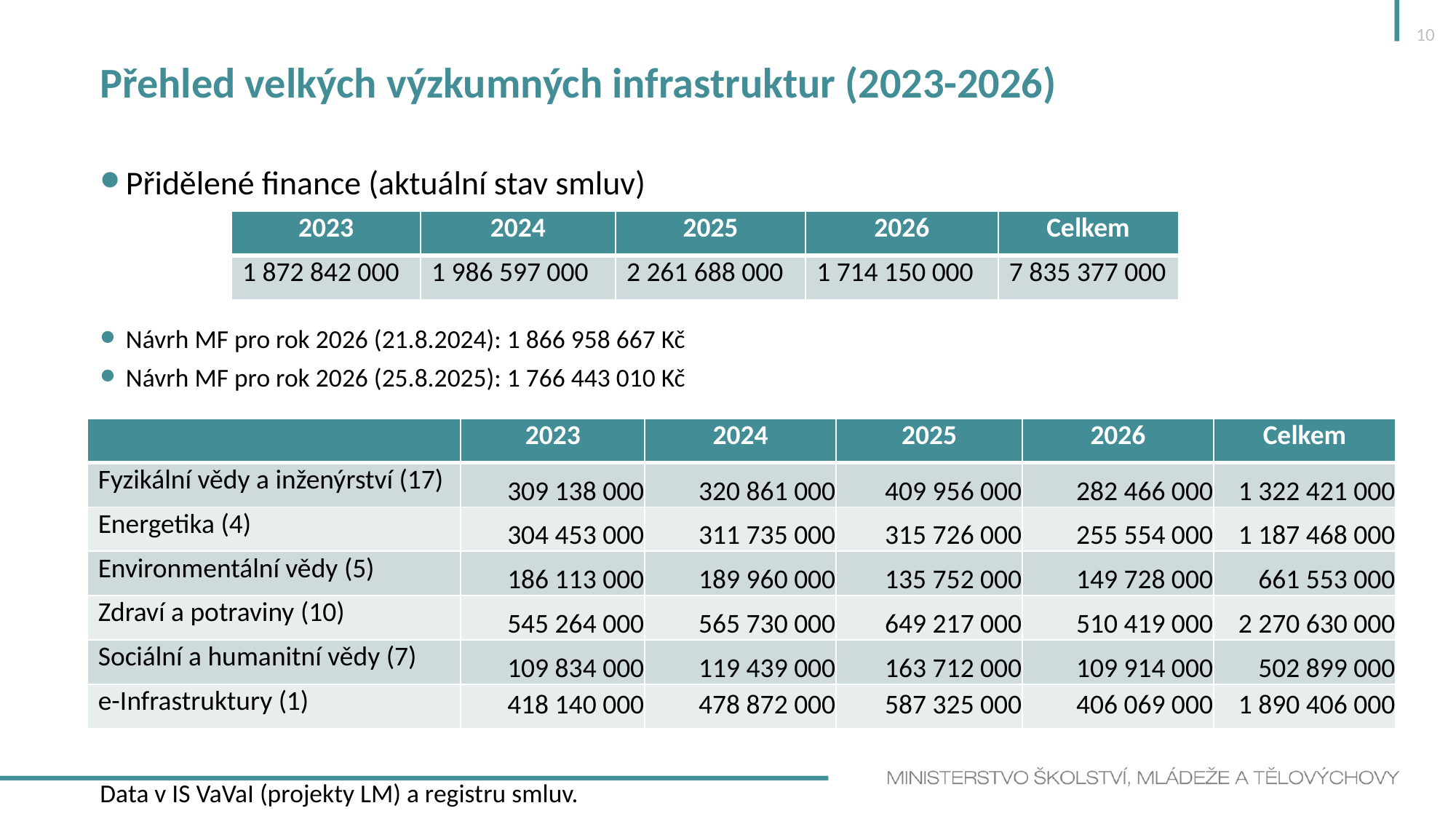

10
Přehled velkých výzkumných infrastruktur (2023-2026)

Přidělené finance (aktuální stav smluv)

Návrh MF pro rok 2026 (21.8.2024): 1 866 958 667 Kč
Návrh MF pro rok 2026 (25.8.2025): 1 766 443 010 Kč

Rozdělení po vědně oborových oblastech

Data v IS VaVaI (projekty LM) a registru smluv.

| 2023 | 2024 | 2025 | 2026 | Celkem |
| --- | --- | --- | --- | --- |
| 1 872 842 000 | 1 986 597 000 | 2 261 688 000 | 1 714 150 000 | 7 835 377 000 |
|  | 2023 | 2024 | 2025 | 2026 | Celkem |
| --- | --- | --- | --- | --- | --- |
| Fyzikální vědy a inženýrství (17) | 309 138 000 | 320 861 000 | 409 956 000 | 282 466 000 | 1 322 421 000 |
| Energetika (4) | 304 453 000 | 311 735 000 | 315 726 000 | 255 554 000 | 1 187 468 000 |
| Environmentální vědy (5) | 186 113 000 | 189 960 000 | 135 752 000 | 149 728 000 | 661 553 000 |
| Zdraví a potraviny (10) | 545 264 000 | 565 730 000 | 649 217 000 | 510 419 000 | 2 270 630 000 |
| Sociální a humanitní vědy (7) | 109 834 000 | 119 439 000 | 163 712 000 | 109 914 000 | 502 899 000 |
| e-Infrastruktury (1) | 418 140 000 | 478 872 000 | 587 325 000 | 406 069 000 | 1 890 406 000 |